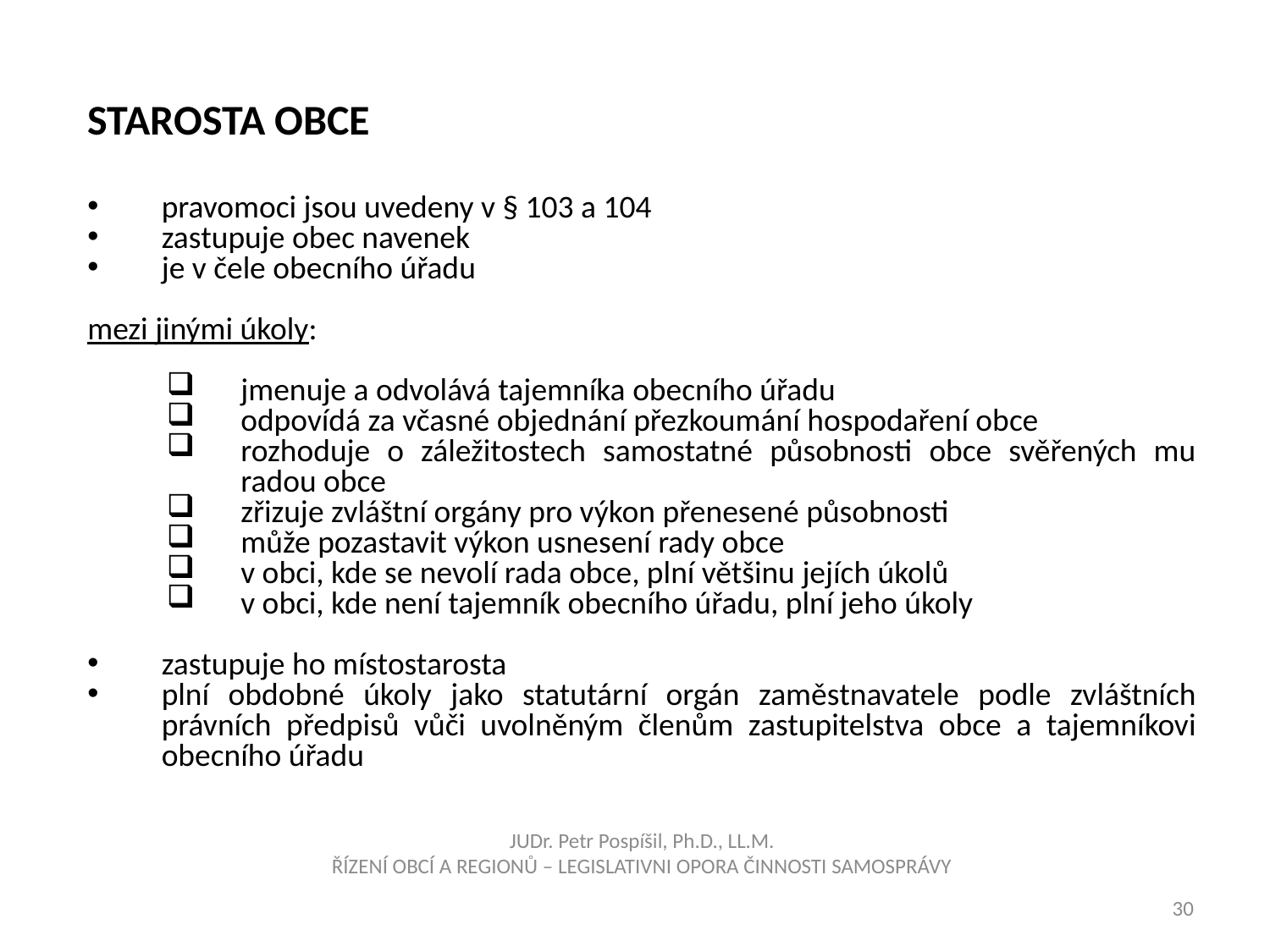

Starosta obce

pravomoci jsou uvedeny v § 103 a 104
zastupuje obec navenek
je v čele obecního úřadu

mezi jinými úkoly:

jmenuje a odvolává tajemníka obecního úřadu
odpovídá za včasné objednání přezkoumání hospodaření obce
rozhoduje o záležitostech samostatné působnosti obce svěřených mu radou obce
zřizuje zvláštní orgány pro výkon přenesené působnosti
může pozastavit výkon usnesení rady obce
v obci, kde se nevolí rada obce, plní většinu jejích úkolů
v obci, kde není tajemník obecního úřadu, plní jeho úkoly

zastupuje ho místostarosta
plní obdobné úkoly jako statutární orgán zaměstnavatele podle zvláštních právních předpisů vůči uvolněným členům zastupitelstva obce a tajemníkovi obecního úřadu
JUDr. Petr Pospíšil, Ph.D., LL.M.
ŘÍZENÍ OBCÍ A REGIONŮ – LEGISLATIVNI OPORA ČINNOSTI SAMOSPRÁVY

30